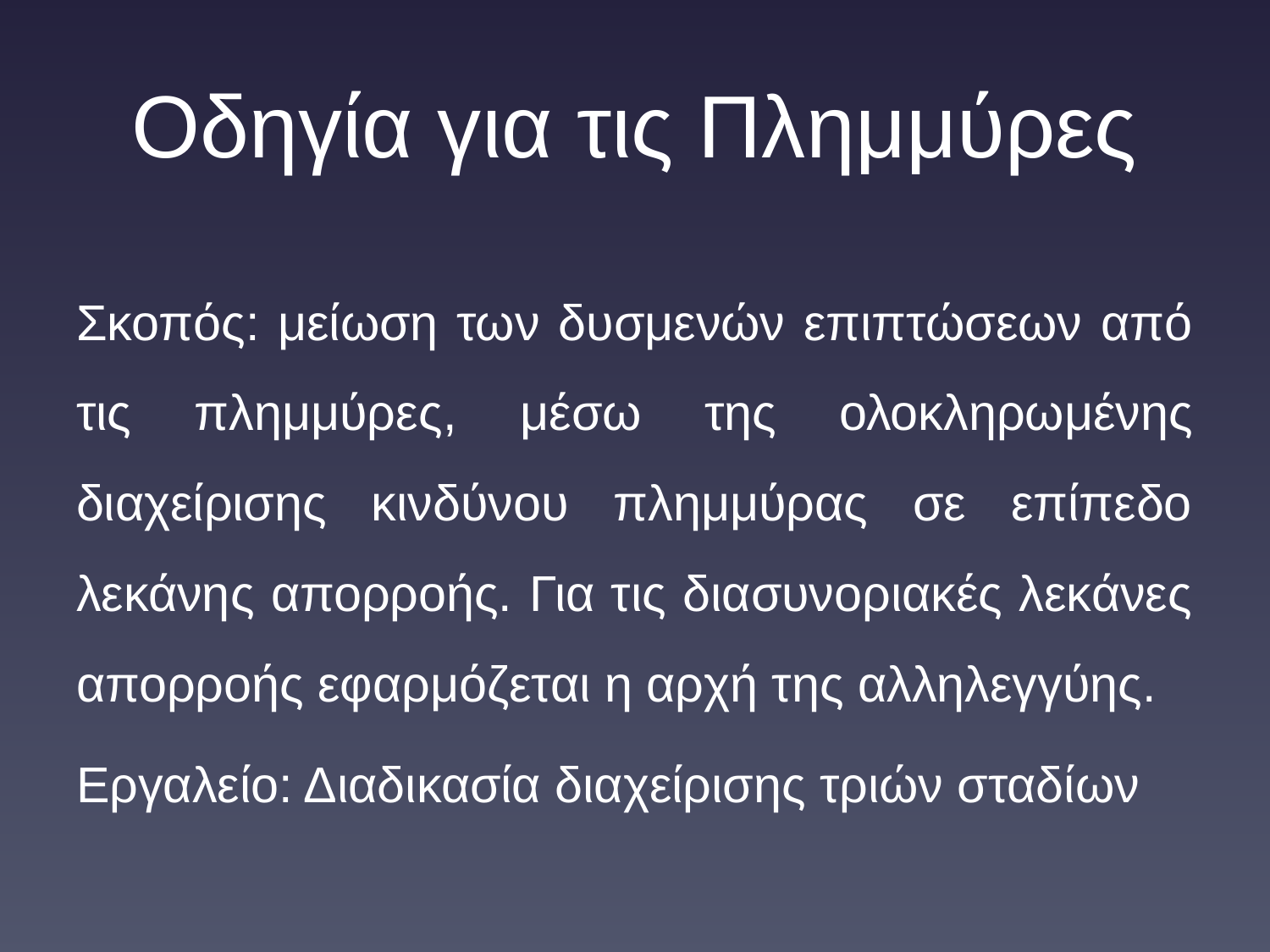

# Οδηγία για τις Πλημμύρες
Σκοπός: μείωση των δυσμενών επιπτώσεων από τις πλημμύρες, μέσω της ολοκληρωμένης διαχείρισης κινδύνου πλημμύρας σε επίπεδο λεκάνης απορροής. Για τις διασυνοριακές λεκάνες απορροής εφαρμόζεται η αρχή της αλληλεγγύης.
Εργαλείο: Διαδικασία διαχείρισης τριών σταδίων